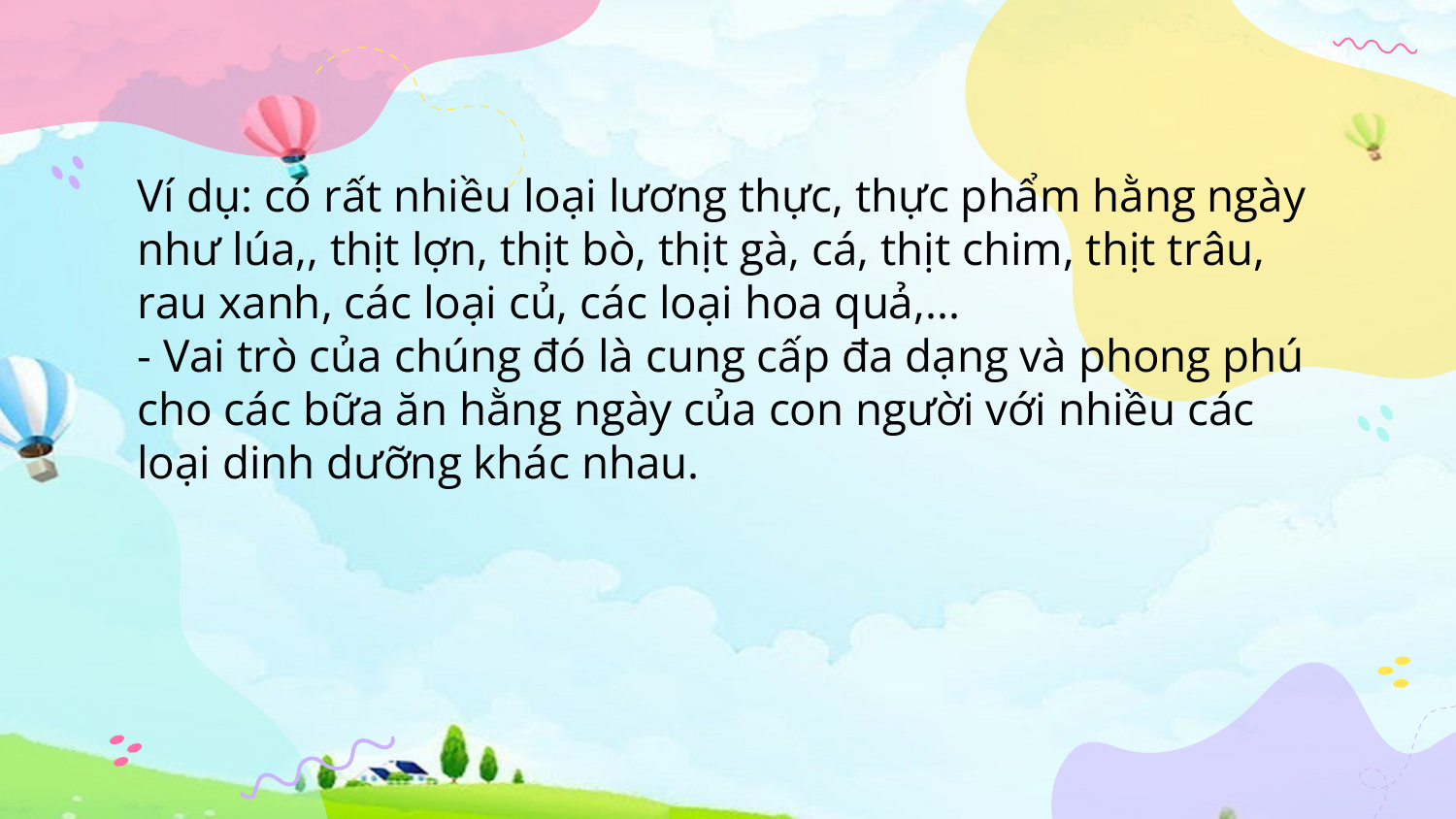

#
Ví dụ: có rất nhiều loại lương thực, thực phẩm hằng ngày như lúa,, thịt lợn, thịt bò, thịt gà, cá, thịt chim, thịt trâu, rau xanh, các loại củ, các loại hoa quả,...
- Vai trò của chúng đó là cung cấp đa dạng và phong phú cho các bữa ăn hằng ngày của con người với nhiều các loại dinh dưỡng khác nhau.